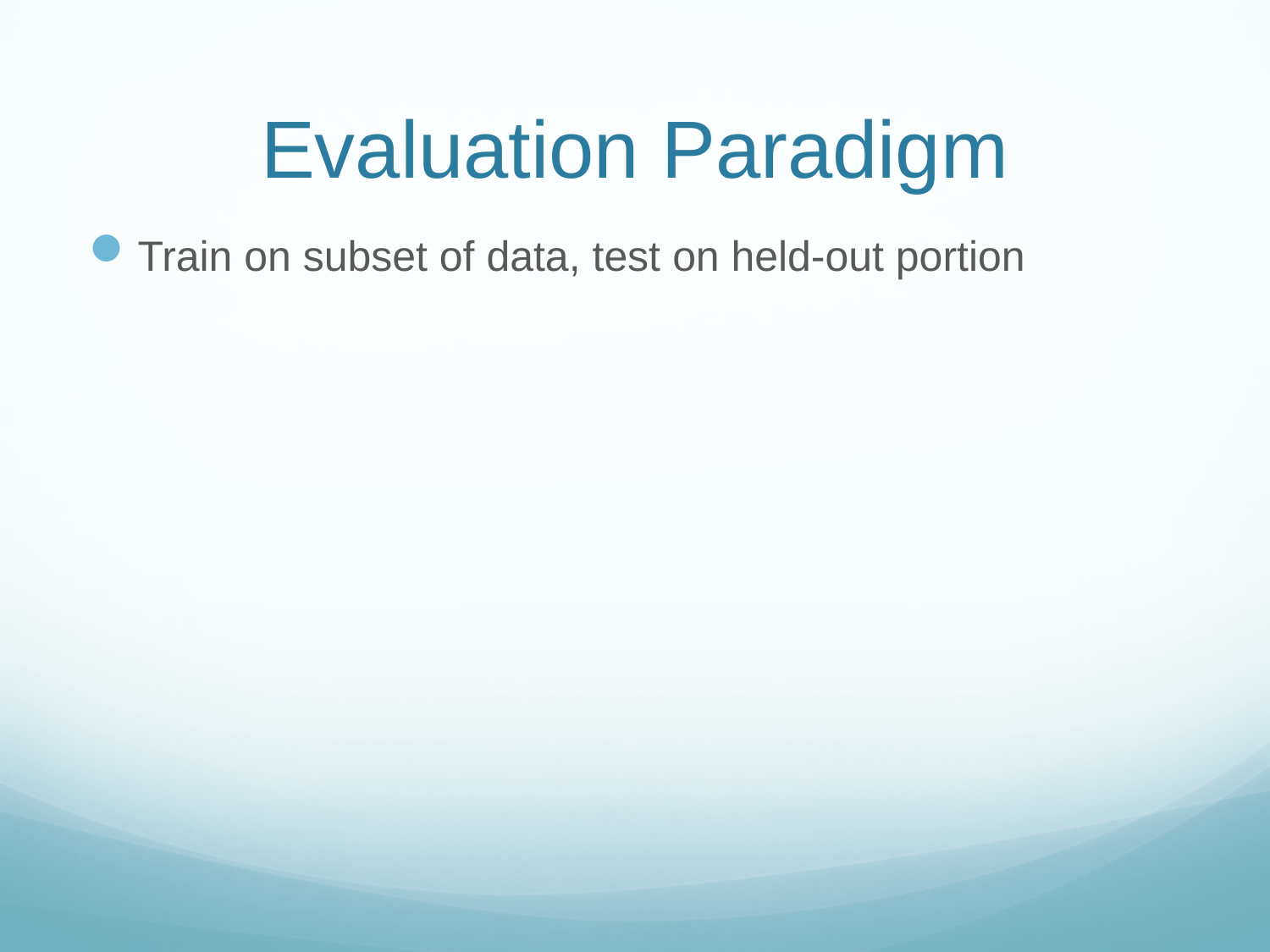

# Evaluation Paradigm
Train on subset of data, test on held-out portion